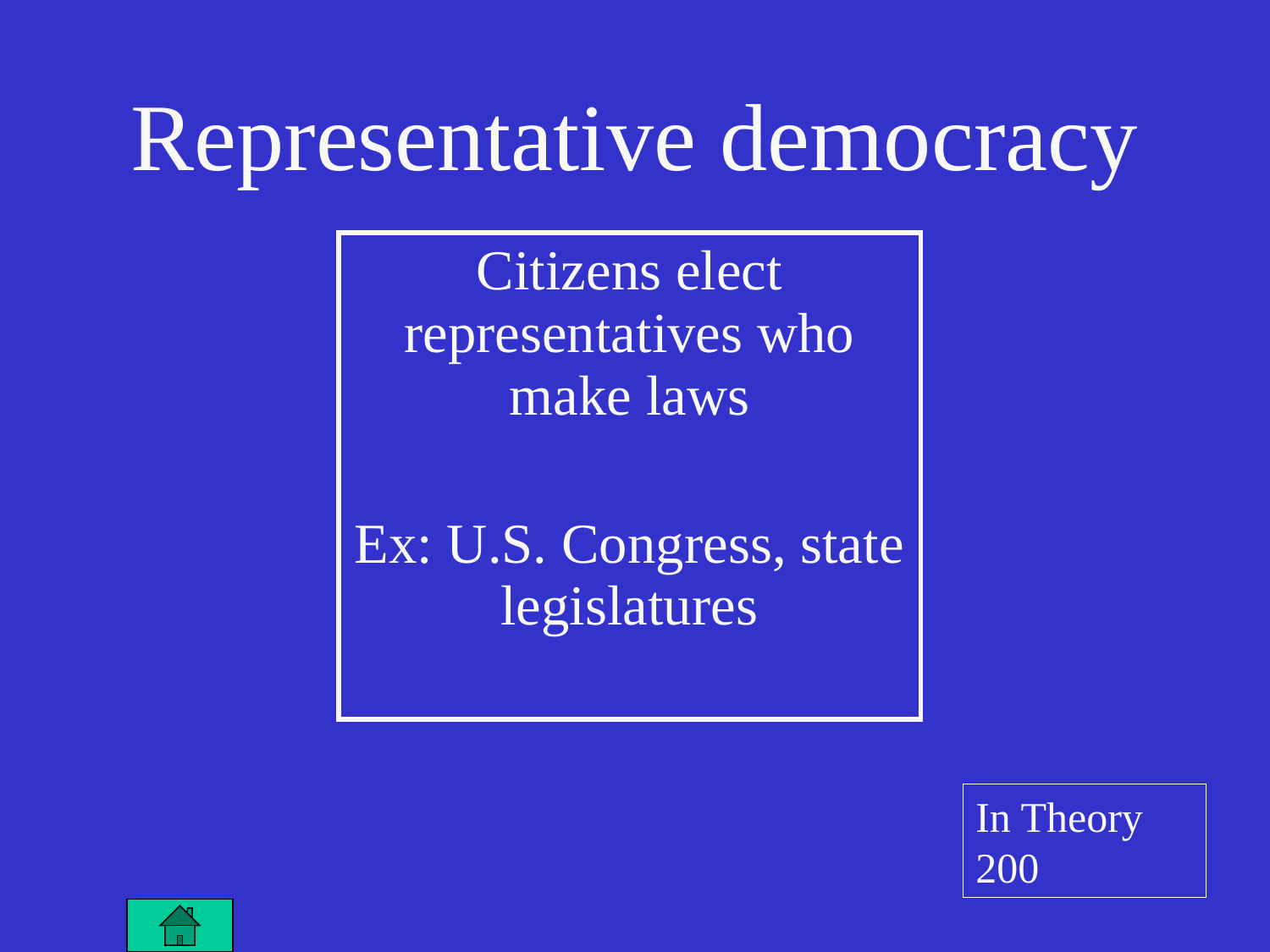

Representative democracy
| Citizens elect representatives who make laws Ex: U.S. Congress, state legislatures |
| --- |
In Theory 200